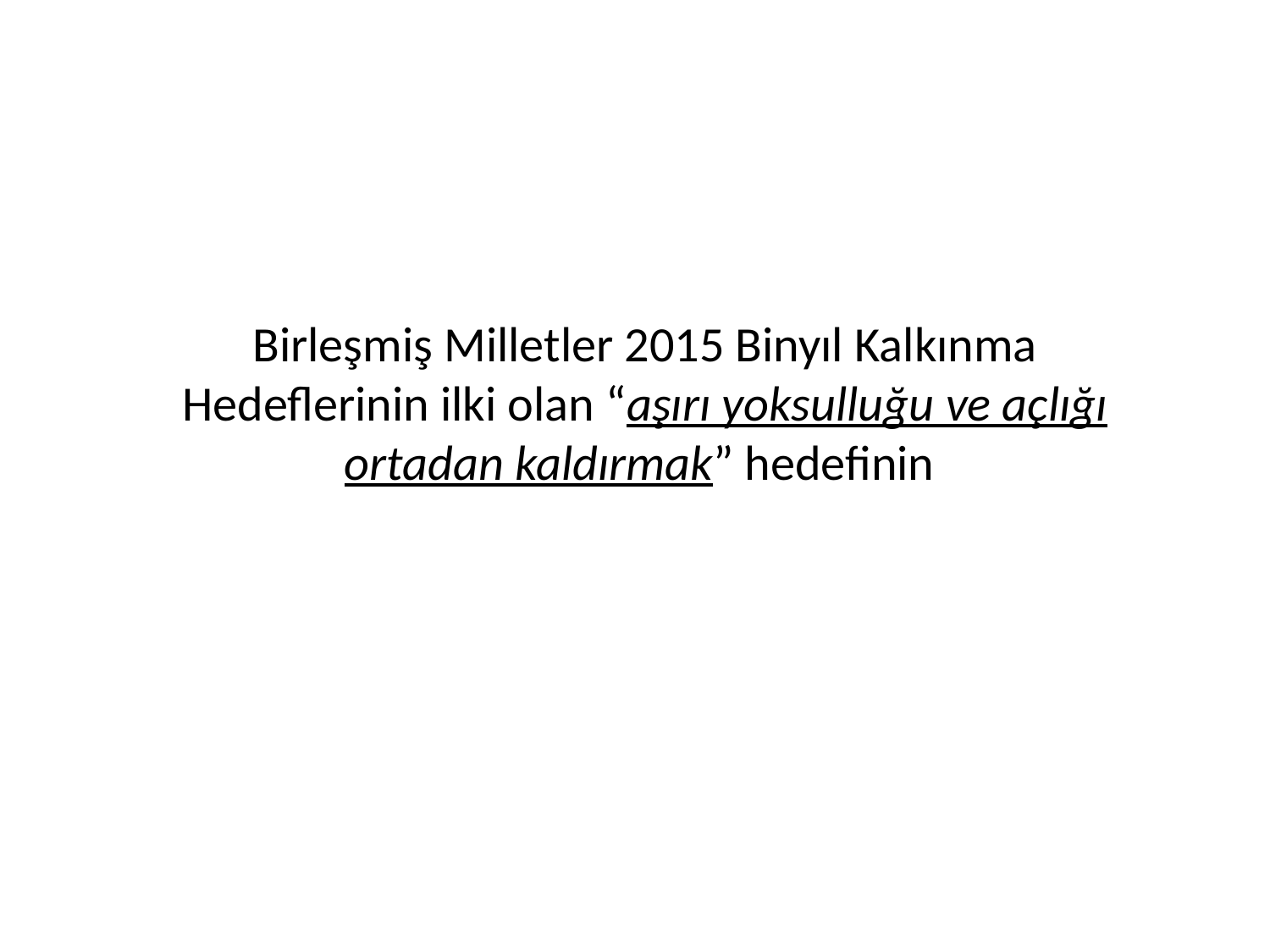

Birleşmiş Milletler 2015 Binyıl Kalkınma Hedeflerinin ilki olan “aşırı yoksulluğu ve açlığı ortadan kaldırmak” hedefinin